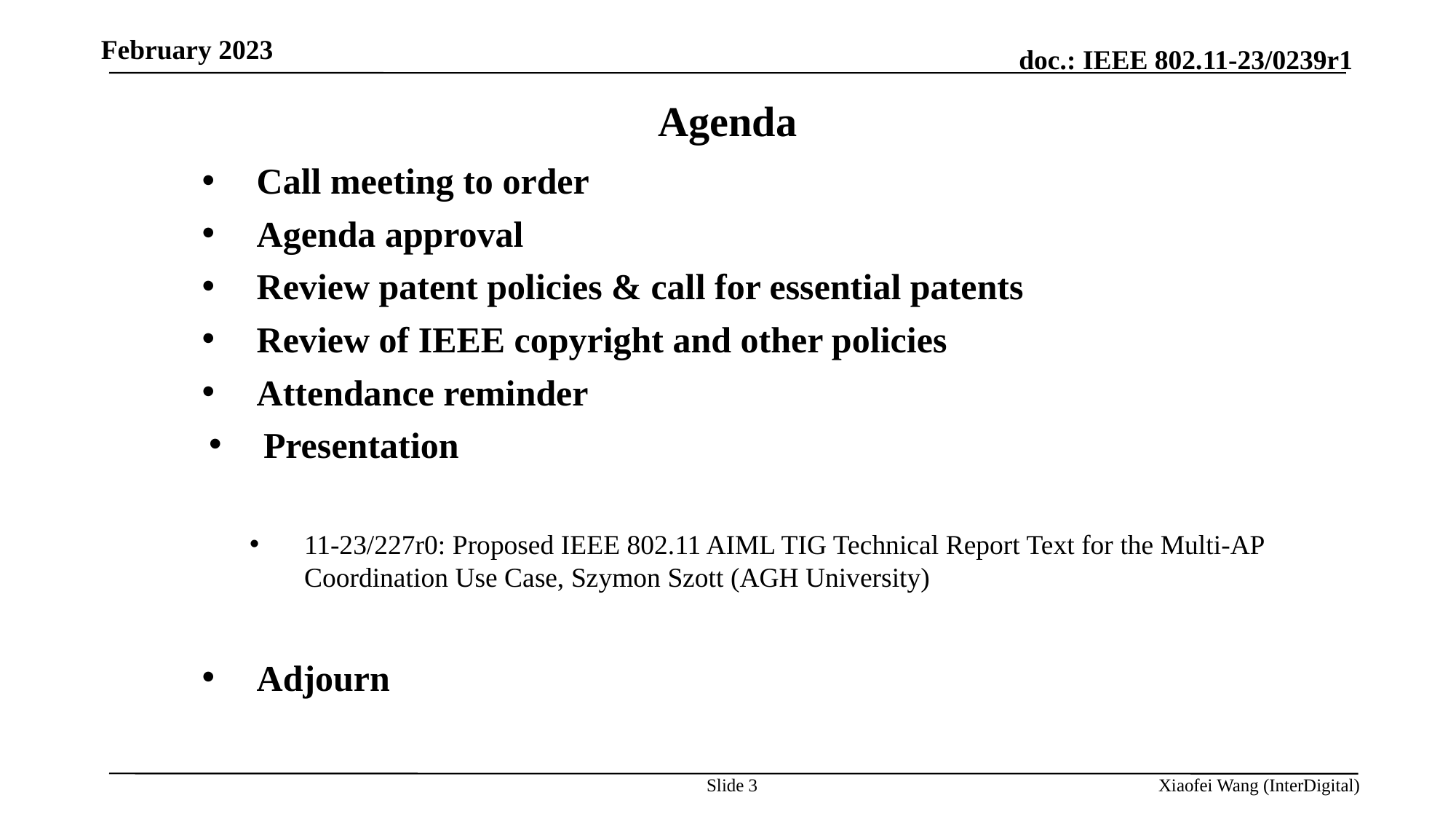

February 2023
Agenda

Call meeting to order
Agenda approval
Review patent policies & call for essential patents
Review of IEEE copyright and other policies
Attendance reminder
Presentation

11-23/227r0: Proposed IEEE 802.11 AIML TIG Technical Report Text for the Multi-AP Coordination Use Case, Szymon Szott (AGH University)

Adjourn
Slide 3
Xiaofei Wang (InterDigital)